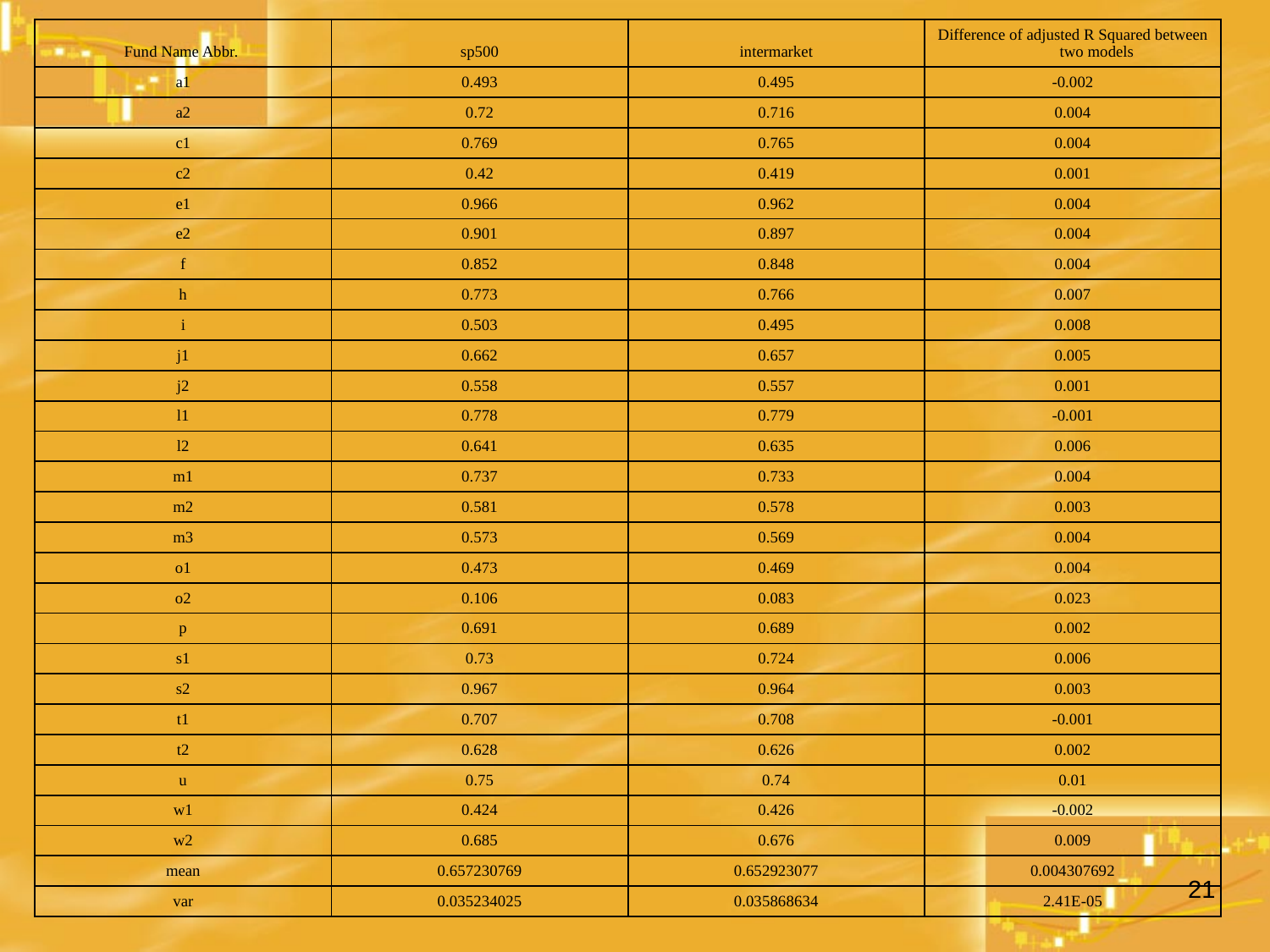

| Fund Name Abbr. | sp500 | intermarket | Difference of adjusted R Squared between two models |
| --- | --- | --- | --- |
| a1 | 0.493 | 0.495 | -0.002 |
| a2 | 0.72 | 0.716 | 0.004 |
| c1 | 0.769 | 0.765 | 0.004 |
| c2 | 0.42 | 0.419 | 0.001 |
| e1 | 0.966 | 0.962 | 0.004 |
| e2 | 0.901 | 0.897 | 0.004 |
| f | 0.852 | 0.848 | 0.004 |
| h | 0.773 | 0.766 | 0.007 |
| i | 0.503 | 0.495 | 0.008 |
| j1 | 0.662 | 0.657 | 0.005 |
| j2 | 0.558 | 0.557 | 0.001 |
| l1 | 0.778 | 0.779 | -0.001 |
| l2 | 0.641 | 0.635 | 0.006 |
| m1 | 0.737 | 0.733 | 0.004 |
| m2 | 0.581 | 0.578 | 0.003 |
| m3 | 0.573 | 0.569 | 0.004 |
| o1 | 0.473 | 0.469 | 0.004 |
| o2 | 0.106 | 0.083 | 0.023 |
| p | 0.691 | 0.689 | 0.002 |
| s1 | 0.73 | 0.724 | 0.006 |
| s2 | 0.967 | 0.964 | 0.003 |
| t1 | 0.707 | 0.708 | -0.001 |
| t2 | 0.628 | 0.626 | 0.002 |
| u | 0.75 | 0.74 | 0.01 |
| w1 | 0.424 | 0.426 | -0.002 |
| w2 | 0.685 | 0.676 | 0.009 |
| mean | 0.657230769 | 0.652923077 | 0.004307692 |
| var | 0.035234025 | 0.035868634 | 2.41E-05 |
#
21